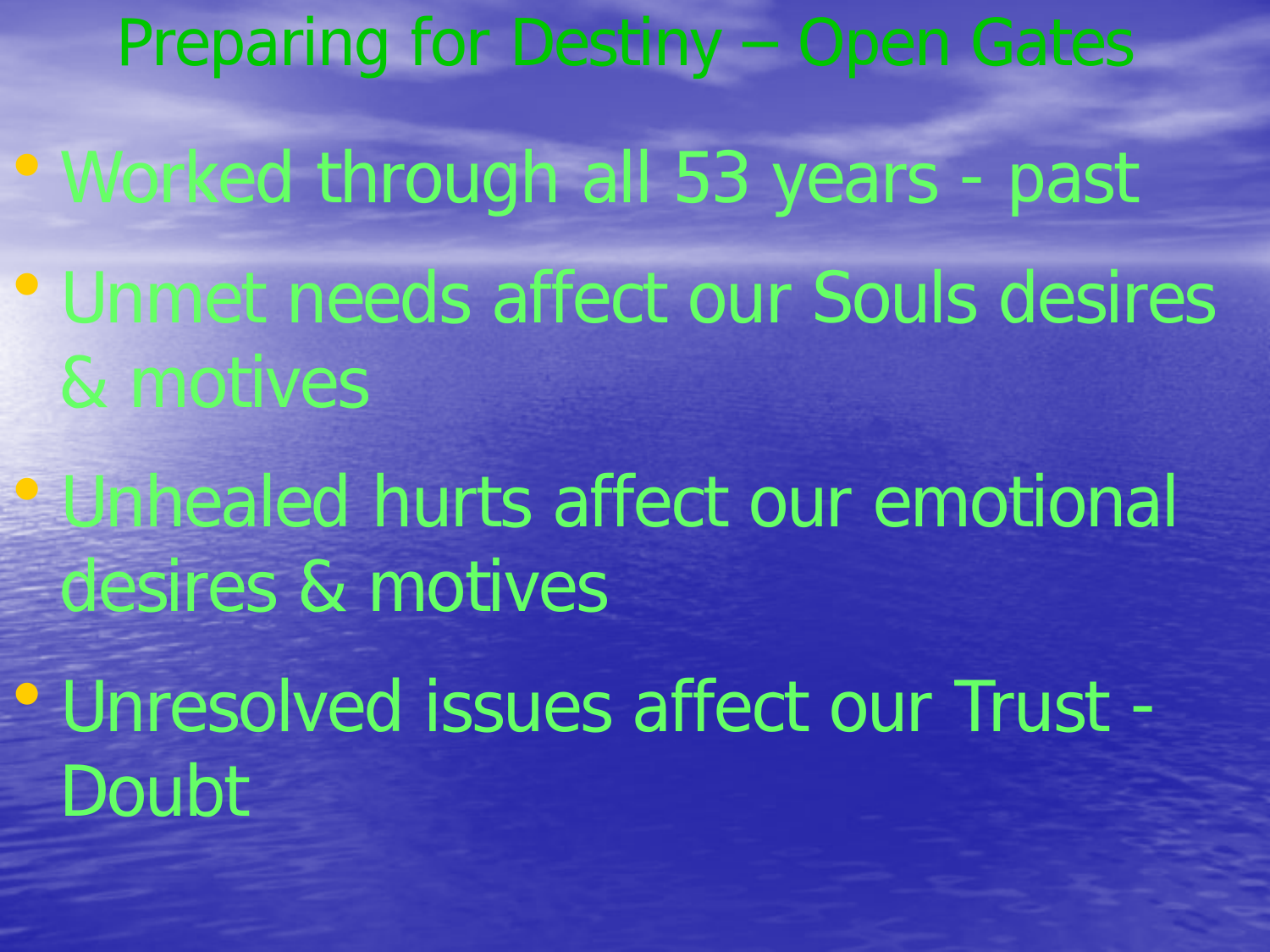

# Preparing for Destiny – Open Gates
Worked through all 53 years - past
Unmet needs affect our Souls desires & motives
Unhealed hurts affect our emotional desires & motives
Unresolved issues affect our Trust - Doubt